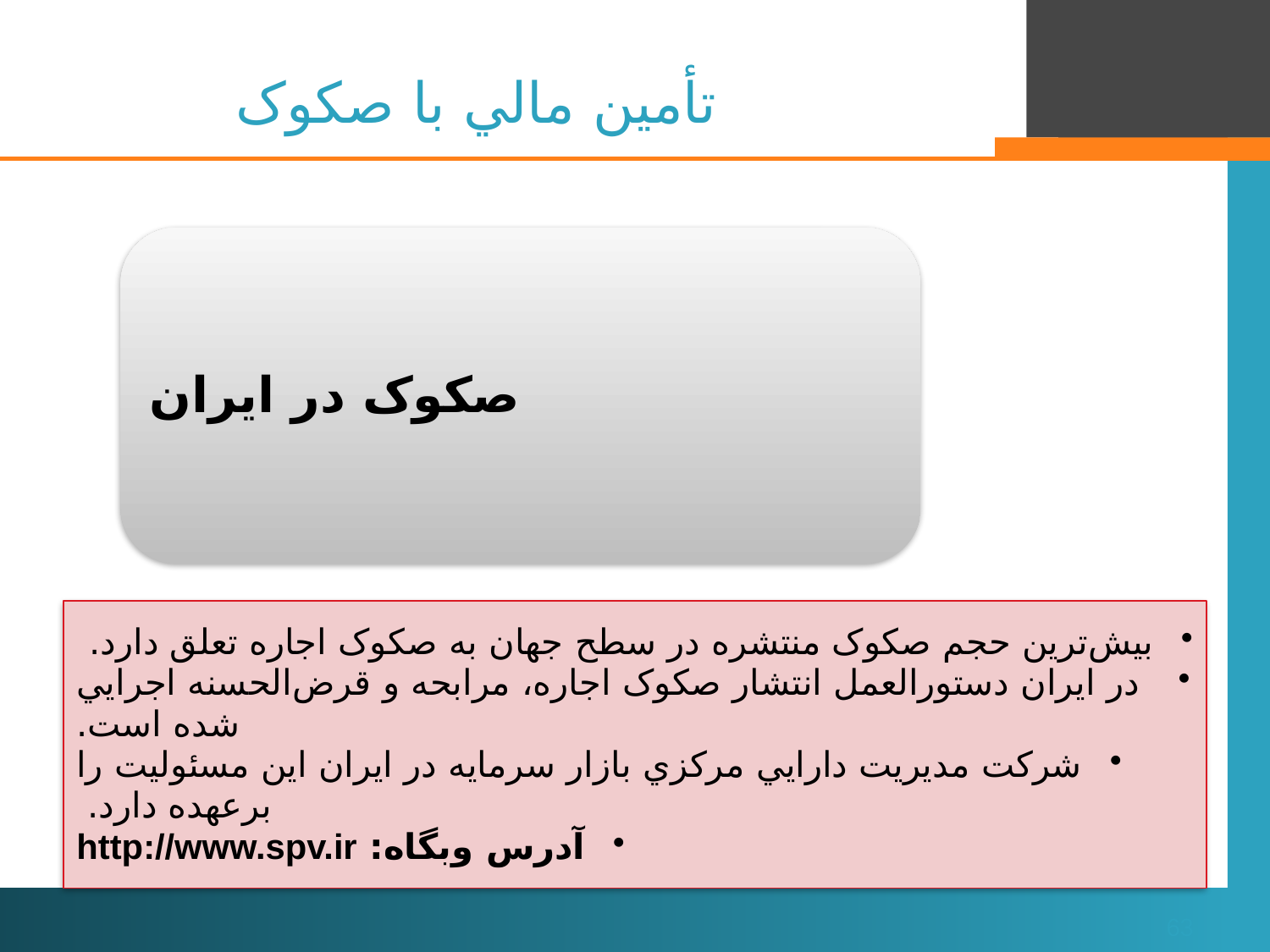

# تأمين مالي با صکوک
صکوک در ايران
بيش‌ترين حجم صکوک منتشره در سطح جهان به صکوک اجاره تعلق دارد.
 در ايران دستورالعمل انتشار صکوک اجاره، مرابحه و قرض‌الحسنه اجرايي شده است.
شرکت مديريت دارايي مرکزي بازار سرمايه در ايران اين مسئوليت را برعهده دارد.
63